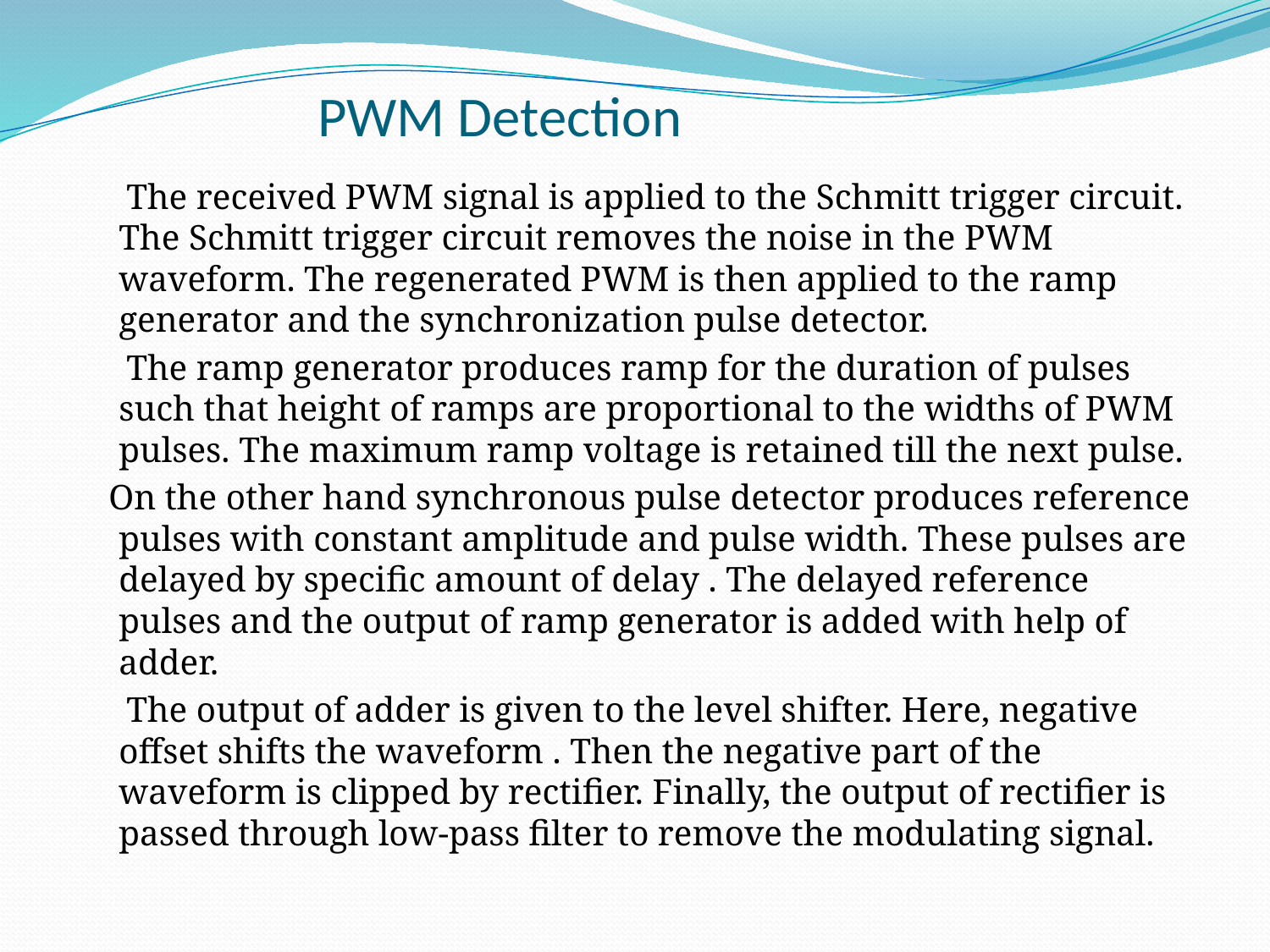

# PWM Detection
     The received PWM signal is applied to the Schmitt trigger circuit. The Schmitt trigger circuit removes the noise in the PWM waveform. The regenerated PWM is then applied to the ramp generator and the synchronization pulse detector.
     The ramp generator produces ramp for the duration of pulses such that height of ramps are proportional to the widths of PWM pulses. The maximum ramp voltage is retained till the next pulse.
   On the other hand synchronous pulse detector produces reference pulses with constant amplitude and pulse width. These pulses are delayed by specific amount of delay . The delayed reference pulses and the output of ramp generator is added with help of adder.
     The output of adder is given to the level shifter. Here, negative offset shifts the waveform . Then the negative part of the waveform is clipped by rectifier. Finally, the output of rectifier is passed through low-pass filter to remove the modulating signal.